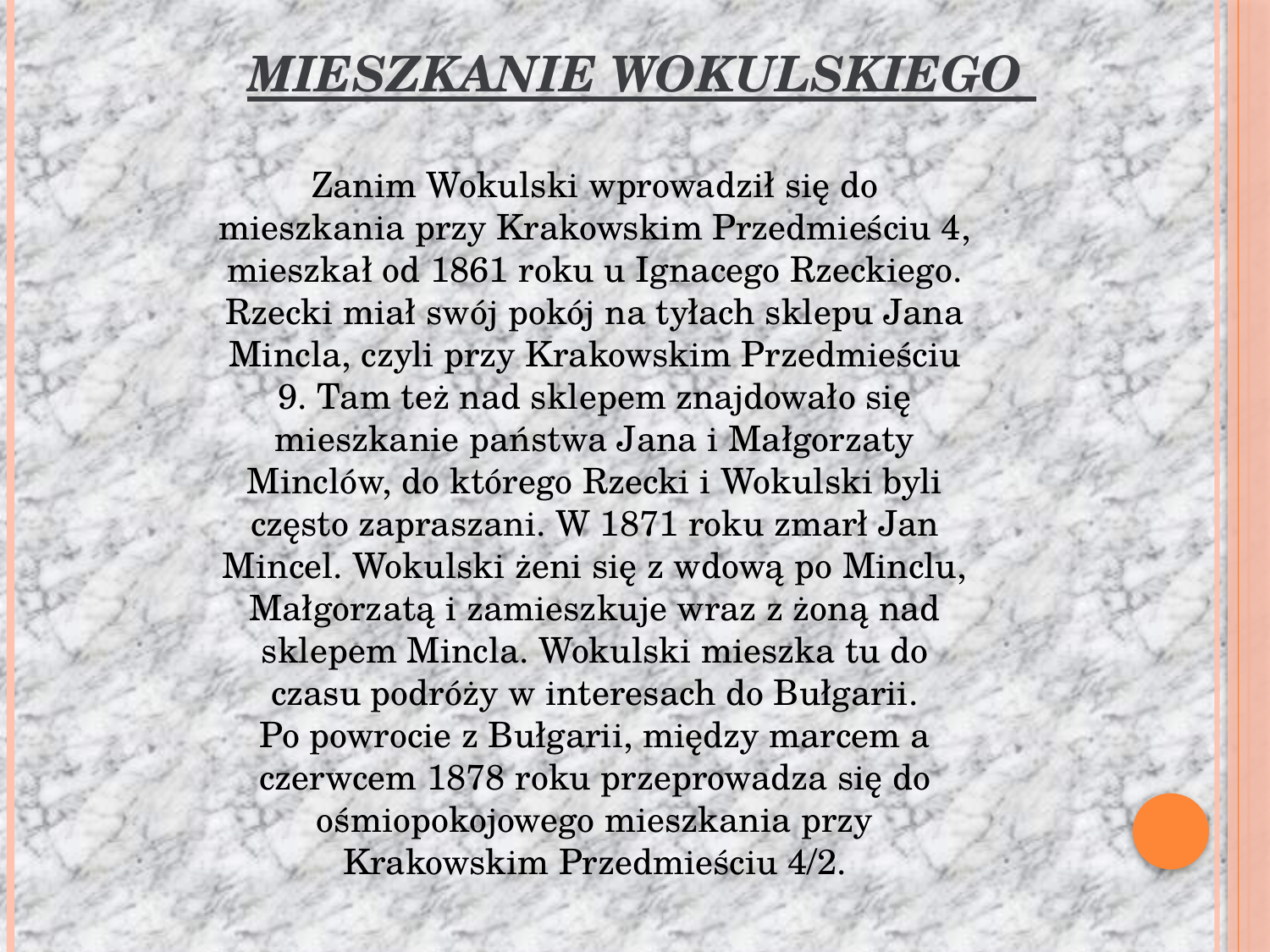

MIESZKANIE WOKULSKIEGO
Zanim Wokulski wprowadził się do mieszkania przy Krakowskim Przedmieściu 4, mieszkał od 1861 roku u Ignacego Rzeckiego. Rzecki miał swój pokój na tyłach sklepu Jana Mincla, czyli przy Krakowskim Przedmieściu 9. Tam też nad sklepem znajdowało się mieszkanie państwa Jana i Małgorzaty Minclów, do którego Rzecki i Wokulski byli często zapraszani. W 1871 roku zmarł Jan Mincel. Wokulski żeni się z wdową po Minclu, Małgorzatą i zamieszkuje wraz z żoną nad sklepem Mincla. Wokulski mieszka tu do czasu podróży w interesach do Bułgarii.
Po powrocie z Bułgarii, między marcem a czerwcem 1878 roku przeprowadza się do ośmiopokojowego mieszkania przy Krakowskim Przedmieściu 4/2.